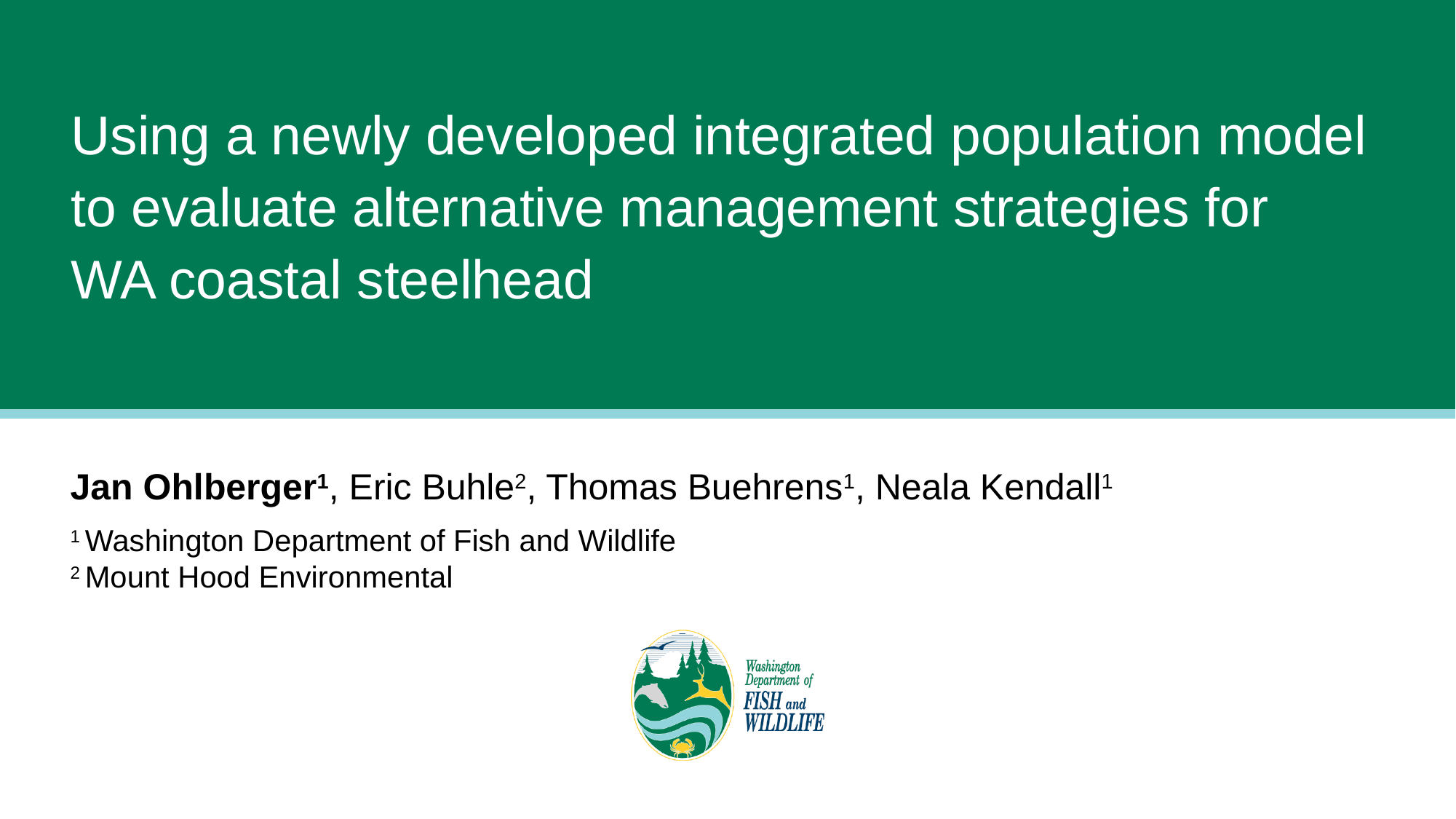

# Using a newly developed integrated population model to evaluate alternative management strategies for WA coastal steelhead
Jan Ohlberger1, Eric Buhle2, Thomas Buehrens1, Neala Kendall1

1 Washington Department of Fish and Wildlife
2 Mount Hood Environmental